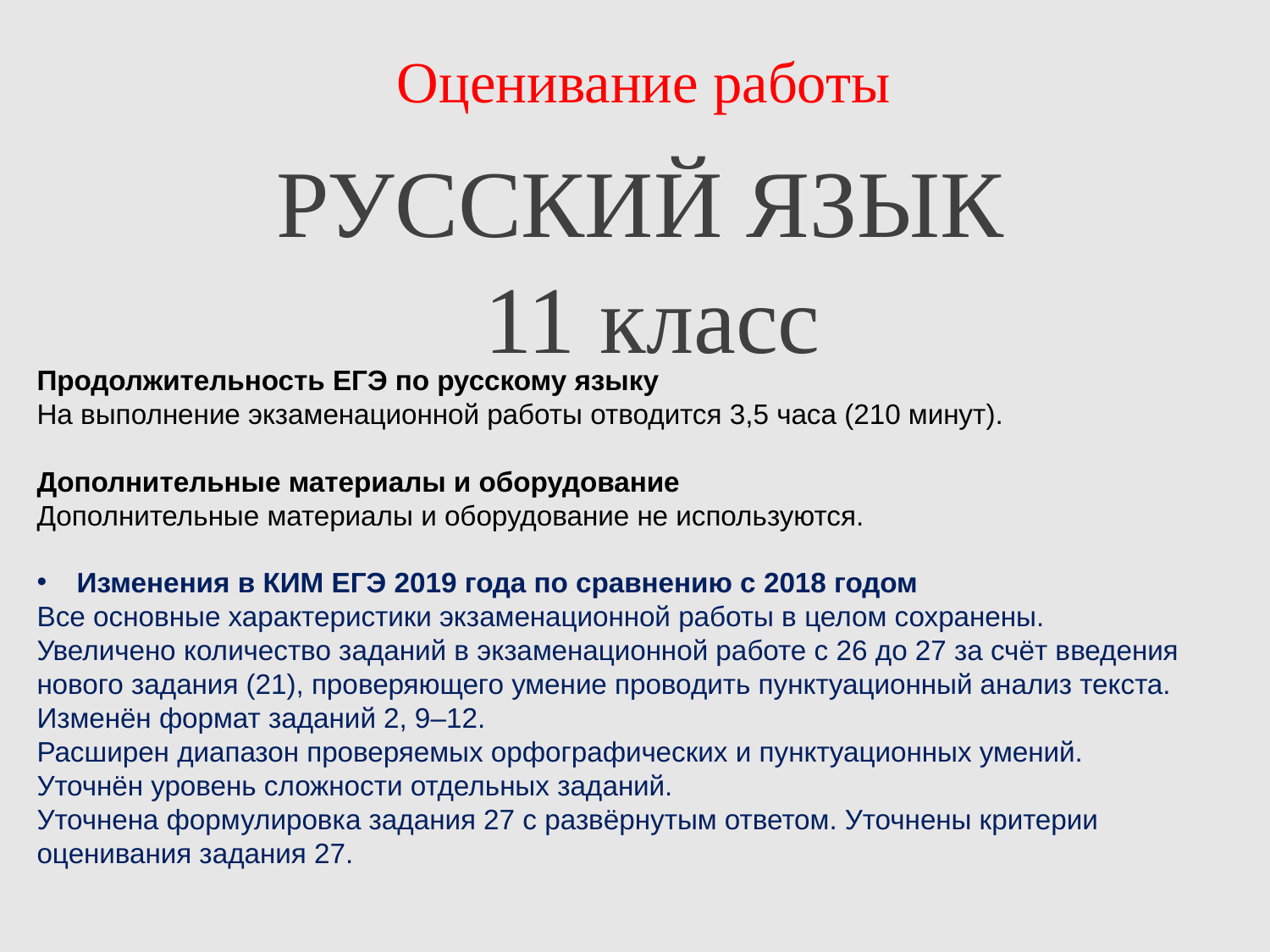

# Оценивание работы

РУССКИЙ ЯЗЫК
11 класс
Продолжительность ЕГЭ по русскому языку
На выполнение экзаменационной работы отводится 3,5 часа (210 минут).

Дополнительные материалы и оборудование
Дополнительные материалы и оборудование не используются.

Изменения в КИМ ЕГЭ 2019 года по сравнению с 2018 годом
Все основные характеристики экзаменационной работы в целом сохранены.
Увеличено количество заданий в экзаменационной работе с 26 до 27 за счёт введения нового задания (21), проверяющего умение проводить пунктуационный анализ текста.
Изменён формат заданий 2, 9–12.
Расширен диапазон проверяемых орфографических и пунктуационных умений.
Уточнён уровень сложности отдельных заданий.
Уточнена формулировка задания 27 с развёрнутым ответом. Уточнены критерии оценивания задания 27.